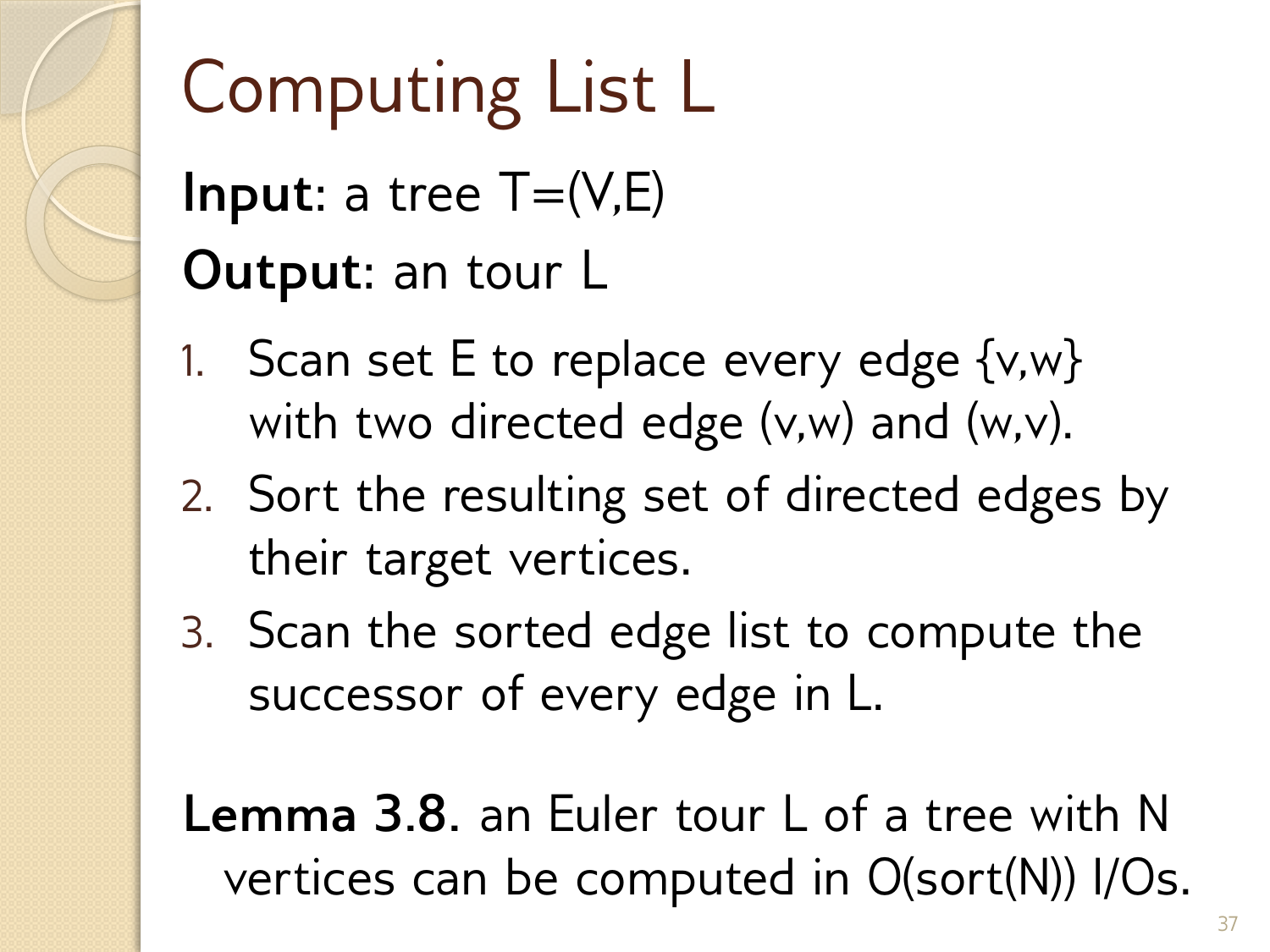

# Computing List L
Input: a tree T=(V,E)
Output: an tour L

Scan set E to replace every edge {v,w} with two directed edge (v,w) and (w,v).
Sort the resulting set of directed edges by their target vertices.
Scan the sorted edge list to compute the successor of every edge in L.
Lemma 3.8. an Euler tour L of a tree with N vertices can be computed in O(sort(N)) I/Os.

37